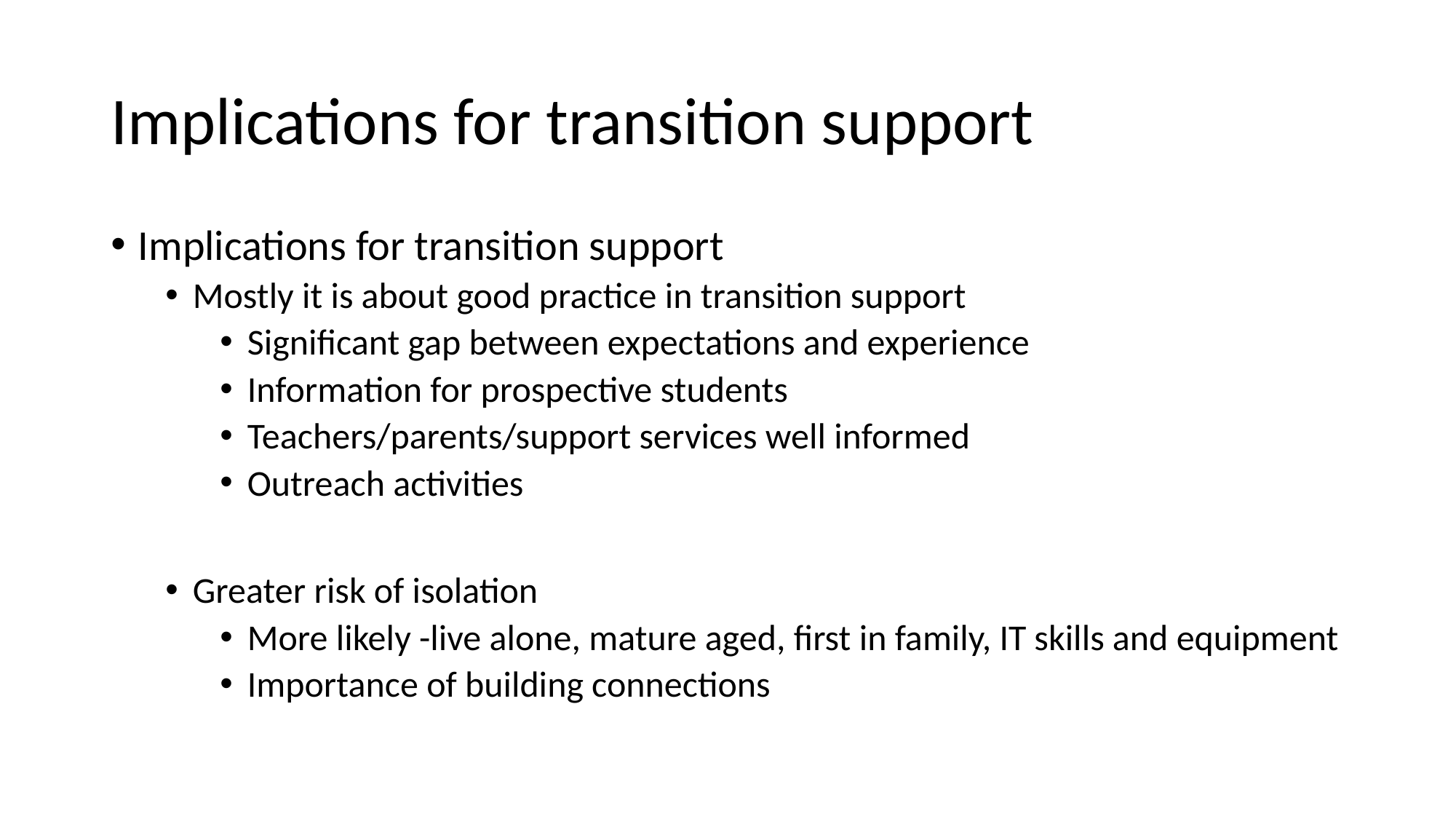

# Implications for transition support
Implications for transition support
Mostly it is about good practice in transition support
Significant gap between expectations and experience
Information for prospective students
Teachers/parents/support services well informed
Outreach activities

Greater risk of isolation
More likely -live alone, mature aged, first in family, IT skills and equipment
Importance of building connections